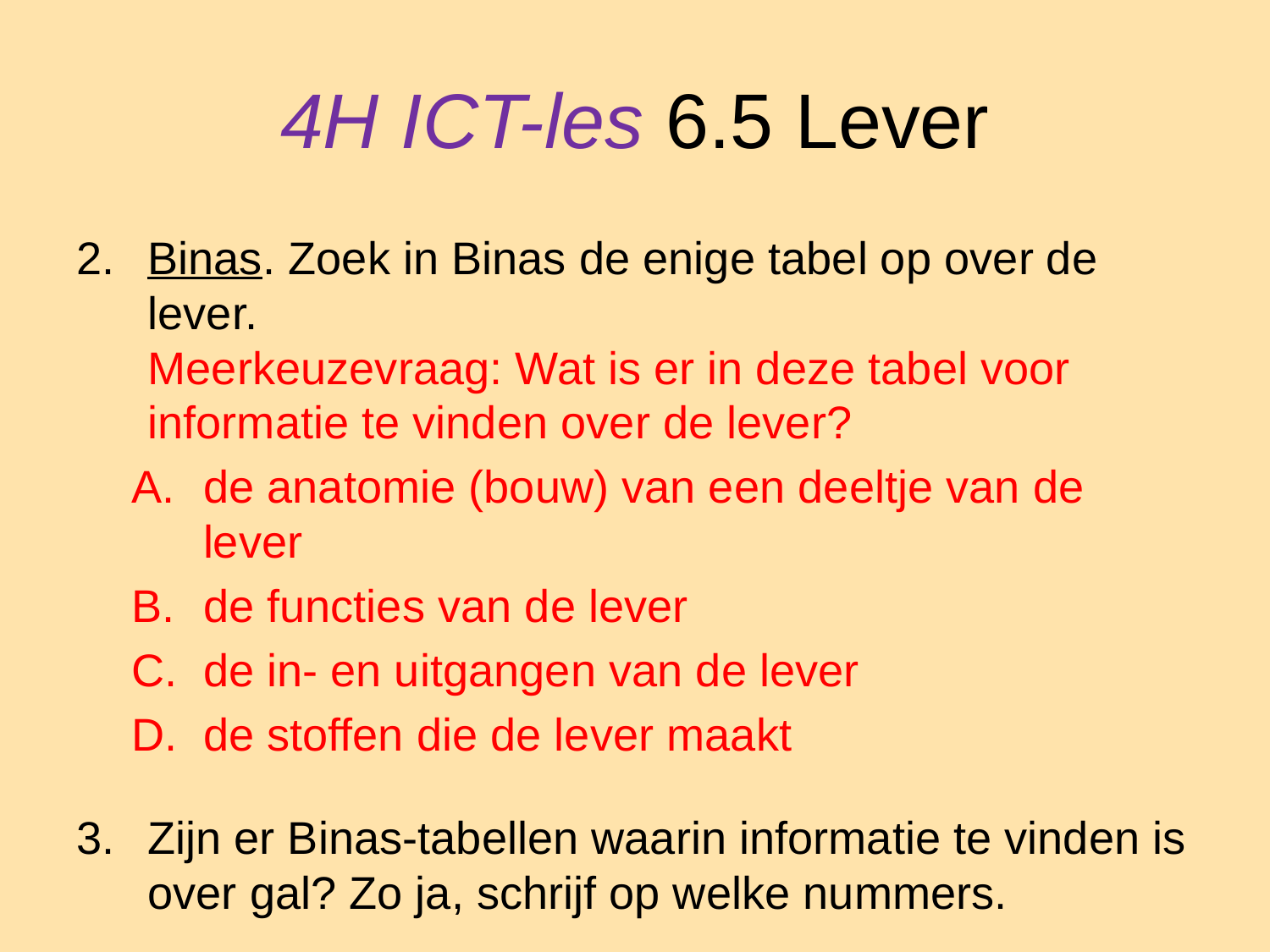

# 4H ICT-les 6.5 Lever
Binas. Zoek in Binas de enige tabel op over de lever.
Meerkeuzevraag: Wat is er in deze tabel voor informatie te vinden over de lever?
de anatomie (bouw) van een deeltje van de lever
de functies van de lever
de in- en uitgangen van de lever
de stoffen die de lever maakt

Zijn er Binas-tabellen waarin informatie te vinden is over gal? Zo ja, schrijf op welke nummers.